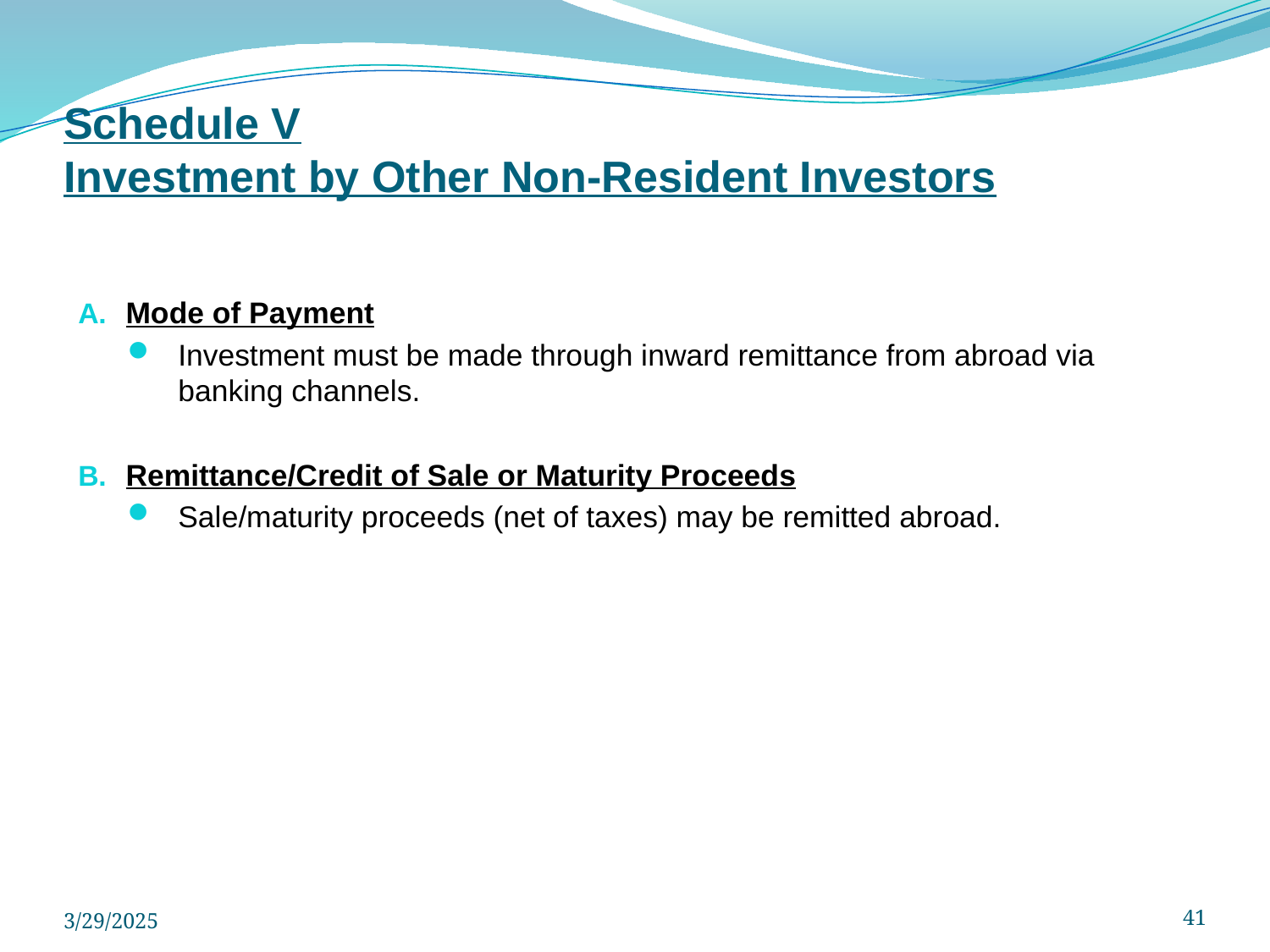

# Schedule V Investment by Other Non-Resident Investors
Mode of Payment
Investment must be made through inward remittance from abroad via banking channels.

Remittance/Credit of Sale or Maturity Proceeds
Sale/maturity proceeds (net of taxes) may be remitted abroad.

3/29/2025
41